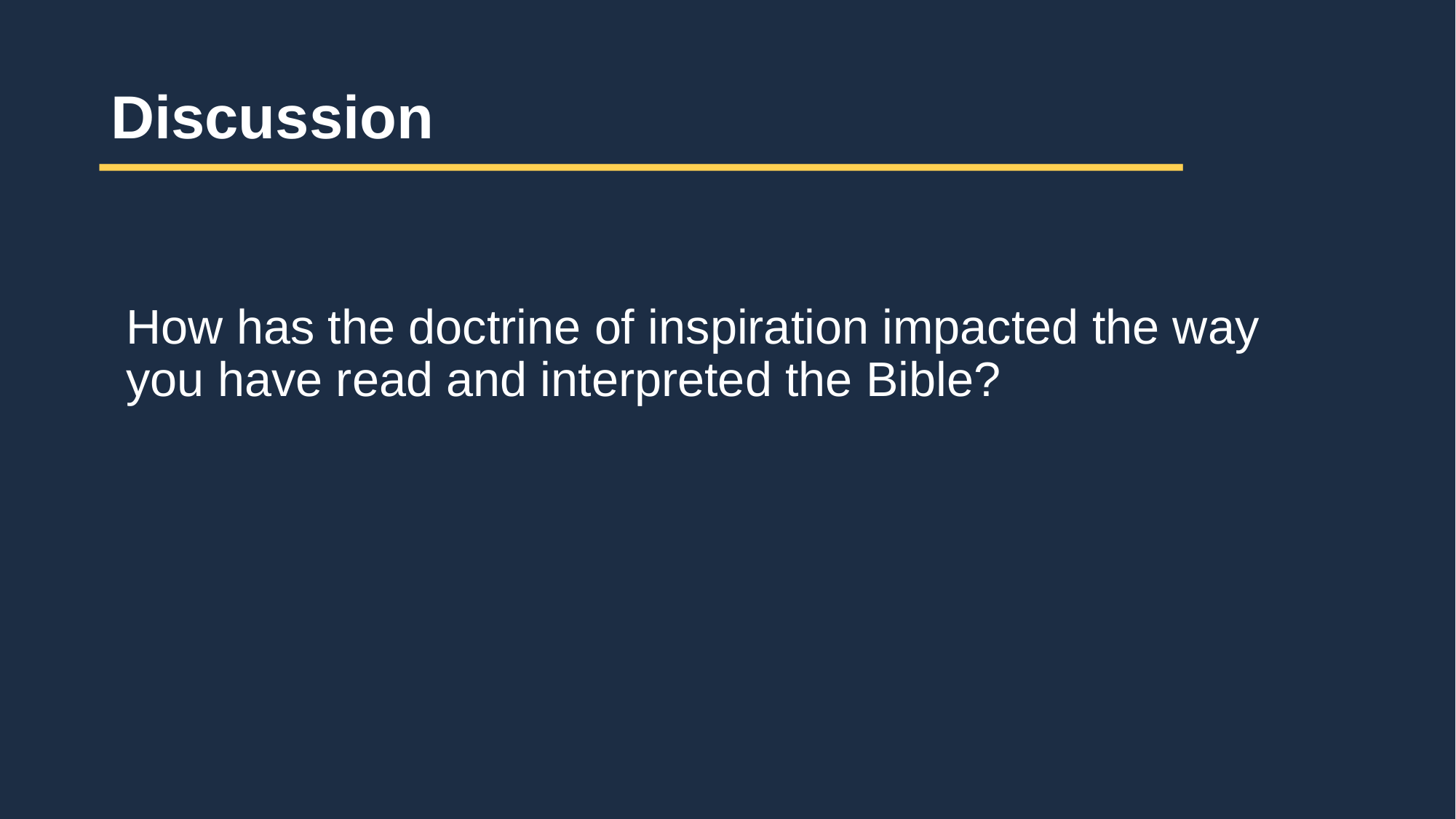

Discussion
How has the doctrine of inspiration impacted the way you have read and interpreted the Bible?